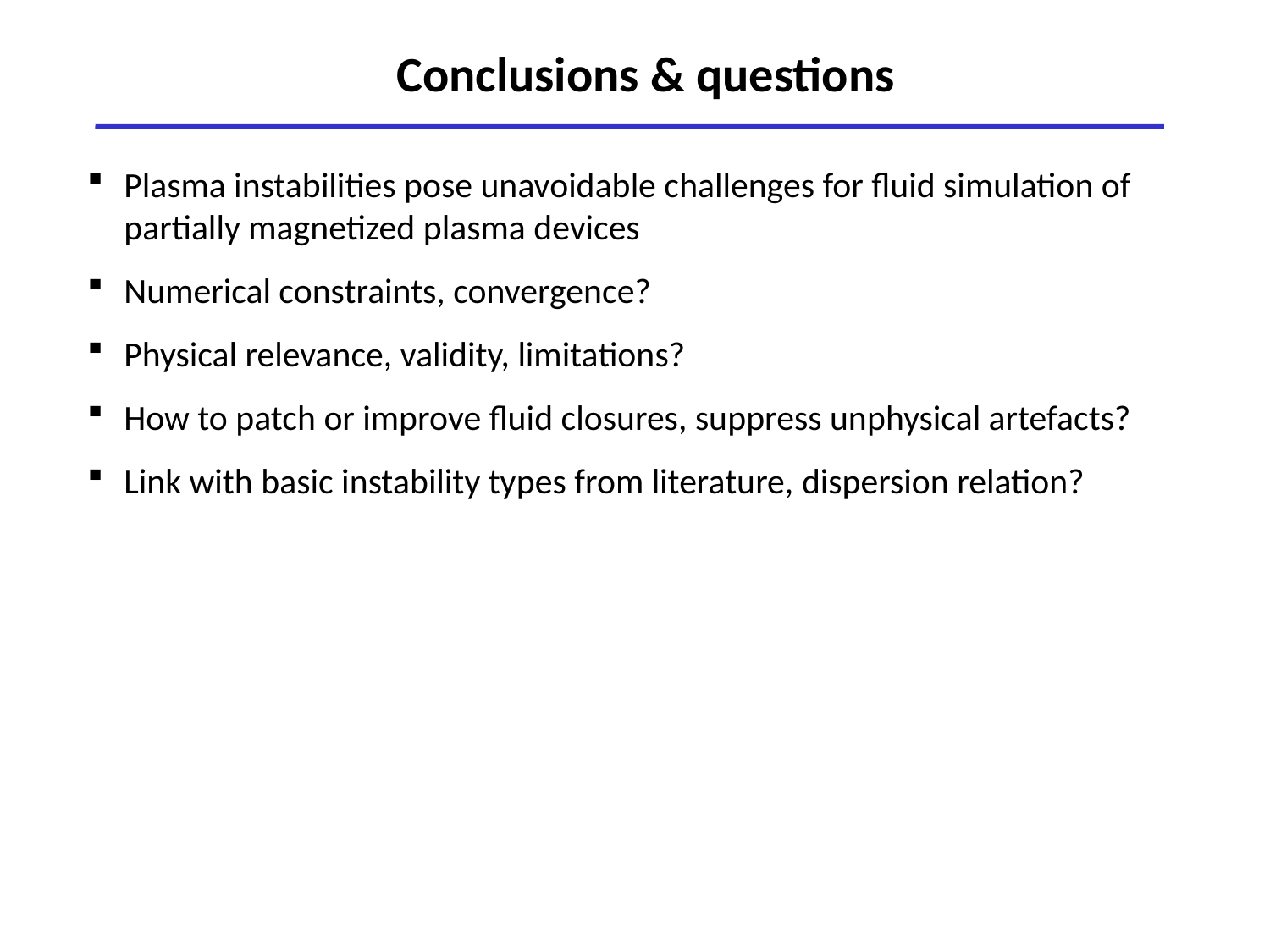

Conclusions & questions

Plasma instabilities pose unavoidable challenges for fluid simulation of partially magnetized plasma devices
Numerical constraints, convergence?
Physical relevance, validity, limitations?
How to patch or improve fluid closures, suppress unphysical artefacts?
Link with basic instability types from literature, dispersion relation?